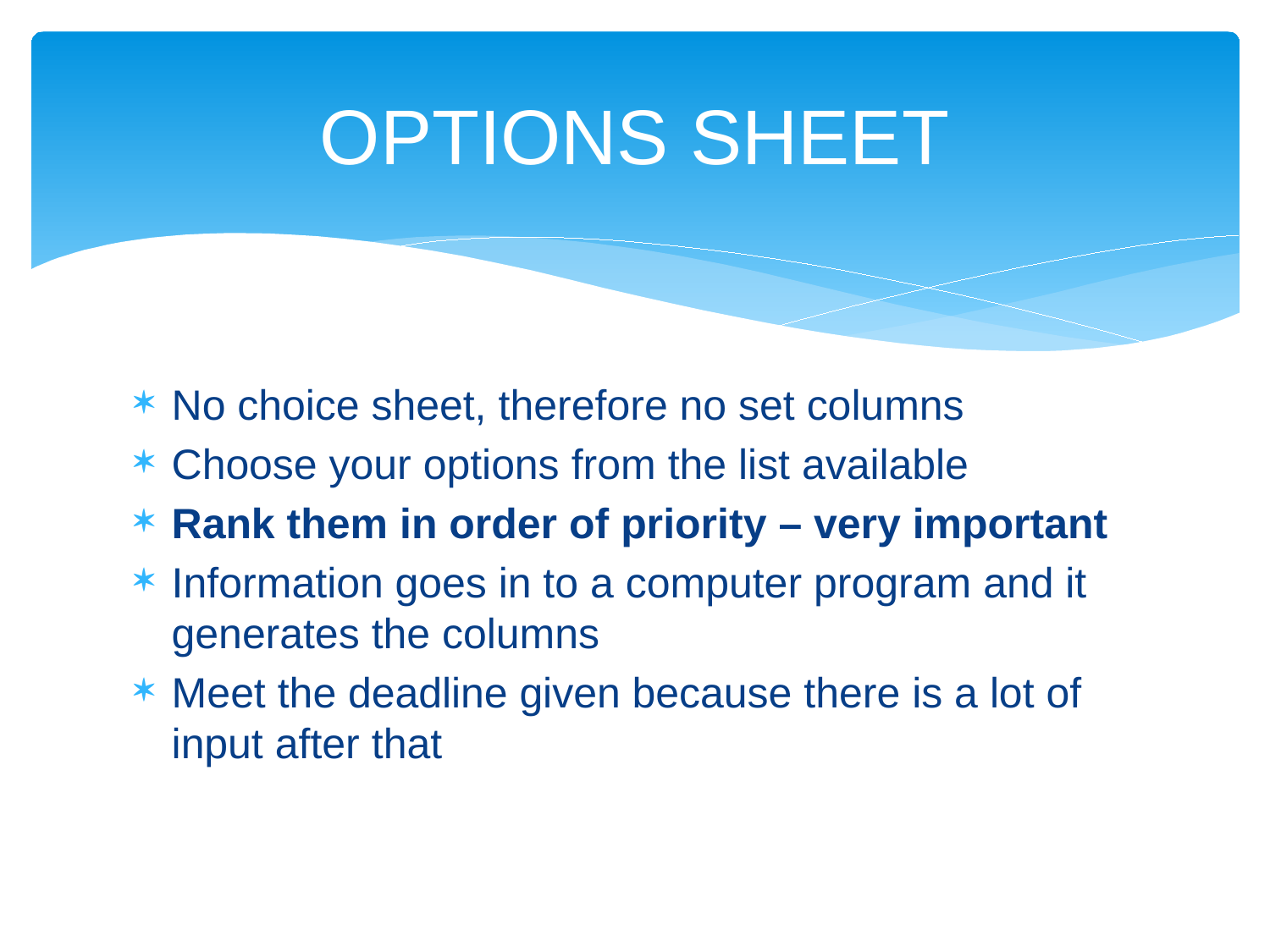

# OPTIONS SHEET
No choice sheet, therefore no set columns
Choose your options from the list available
Rank them in order of priority – very important
Information goes in to a computer program and it generates the columns
Meet the deadline given because there is a lot of input after that